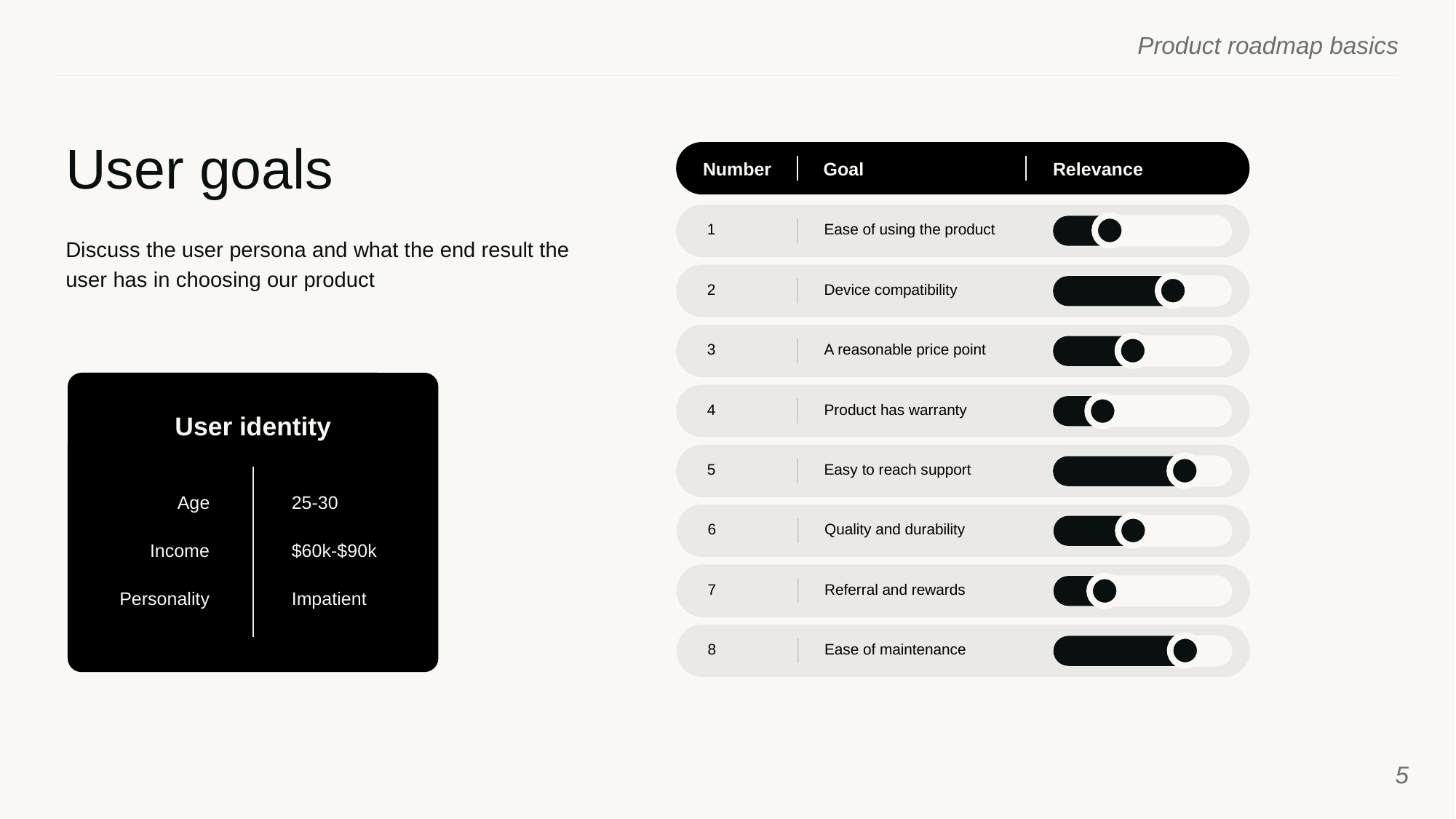

# User goals

Goal
Relevance
Number

1
Ease of using the product

2
Device compatibility

3
A reasonable price point

4
Product has warranty

5
Easy to reach support

6
Quality and durability

7
Referral and rewards

8
Ease of maintenance

Discuss the user persona and what the end result the user has in choosing our product

User identity

Age
25-30
Income
$60k-$90k
Personality
Impatient

5